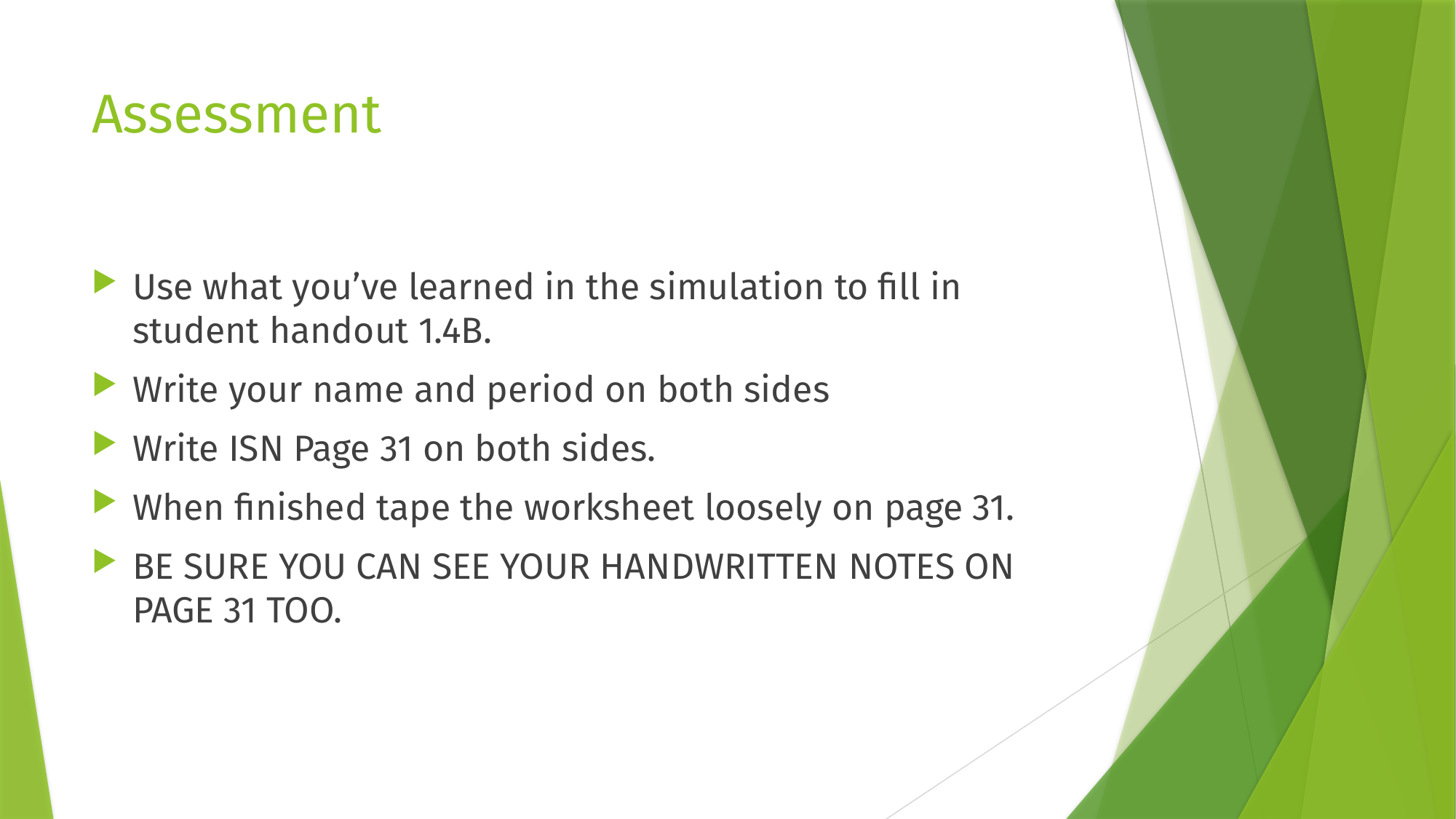

# Assessment
Use what you’ve learned in the simulation to fill in student handout 1.4B.
Write your name and period on both sides
Write ISN Page 31 on both sides.
When finished tape the worksheet loosely on page 31.
BE SURE YOU CAN SEE YOUR HANDWRITTEN NOTES ON PAGE 31 TOO.